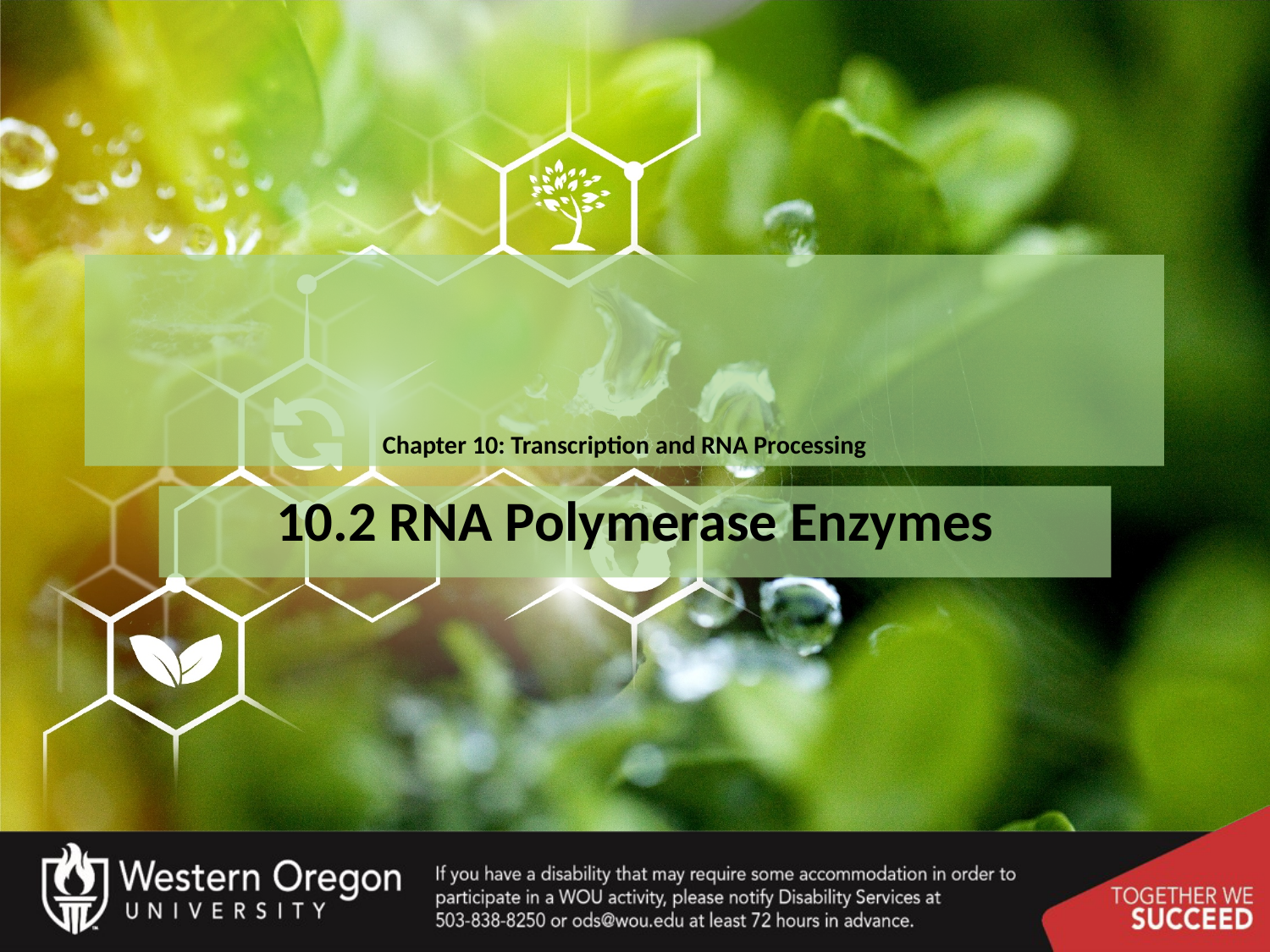

# Chapter 10: Transcription and RNA Processing
10.2 RNA Polymerase Enzymes